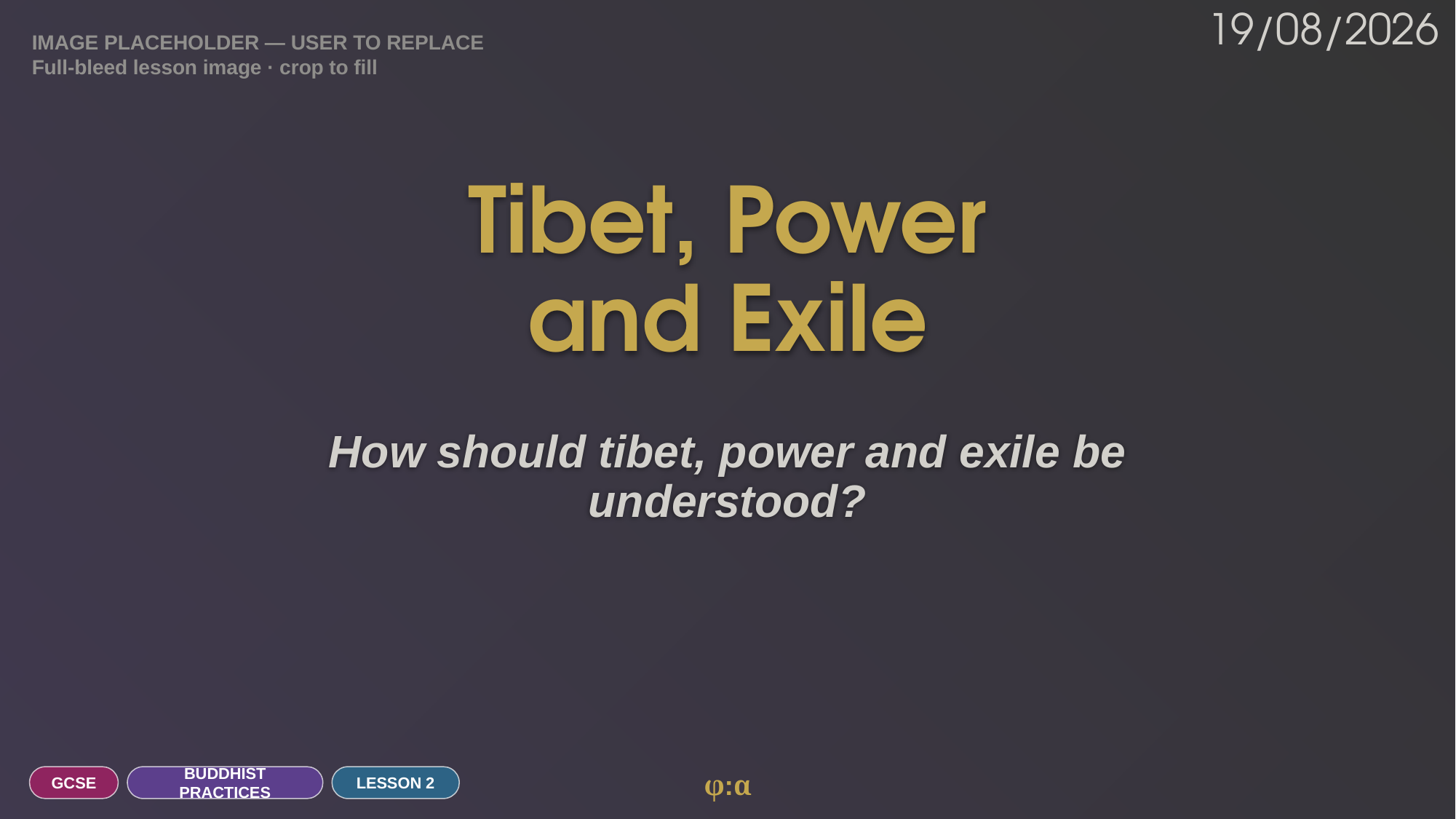

IMAGE PLACEHOLDER — USER TO REPLACE
Full-bleed lesson image · crop to fill

19/08/2026
# Tibet, Power
and Exile
How should tibet, power and exile be understood?
φ:α
GCSE
BUDDHIST PRACTICES
LESSON 2